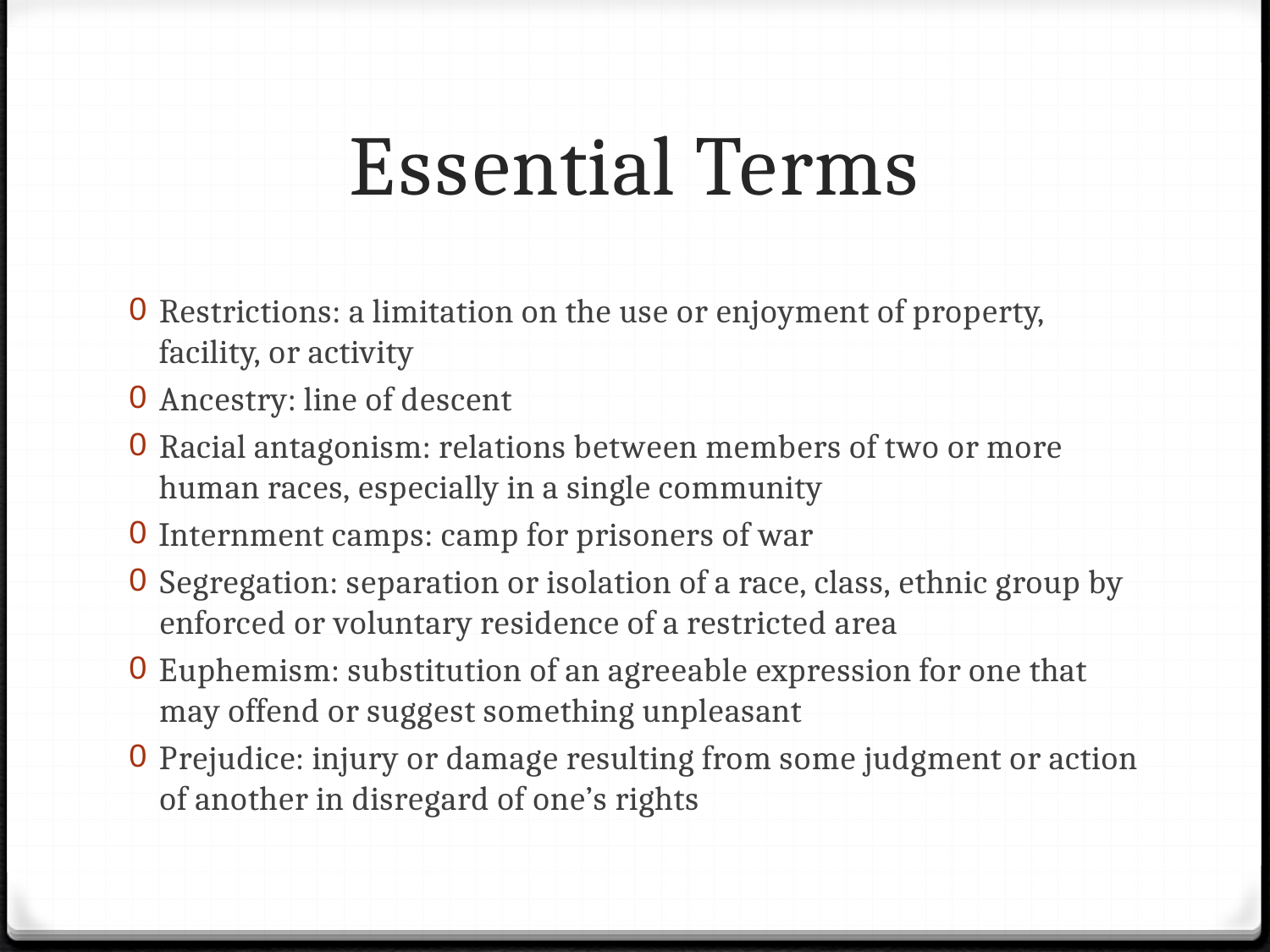

# Essential Terms
Restrictions: a limitation on the use or enjoyment of property, facility, or activity
Ancestry: line of descent
Racial antagonism: relations between members of two or more human races, especially in a single community
Internment camps: camp for prisoners of war
Segregation: separation or isolation of a race, class, ethnic group by enforced or voluntary residence of a restricted area
Euphemism: substitution of an agreeable expression for one that may offend or suggest something unpleasant
Prejudice: injury or damage resulting from some judgment or action of another in disregard of one’s rights